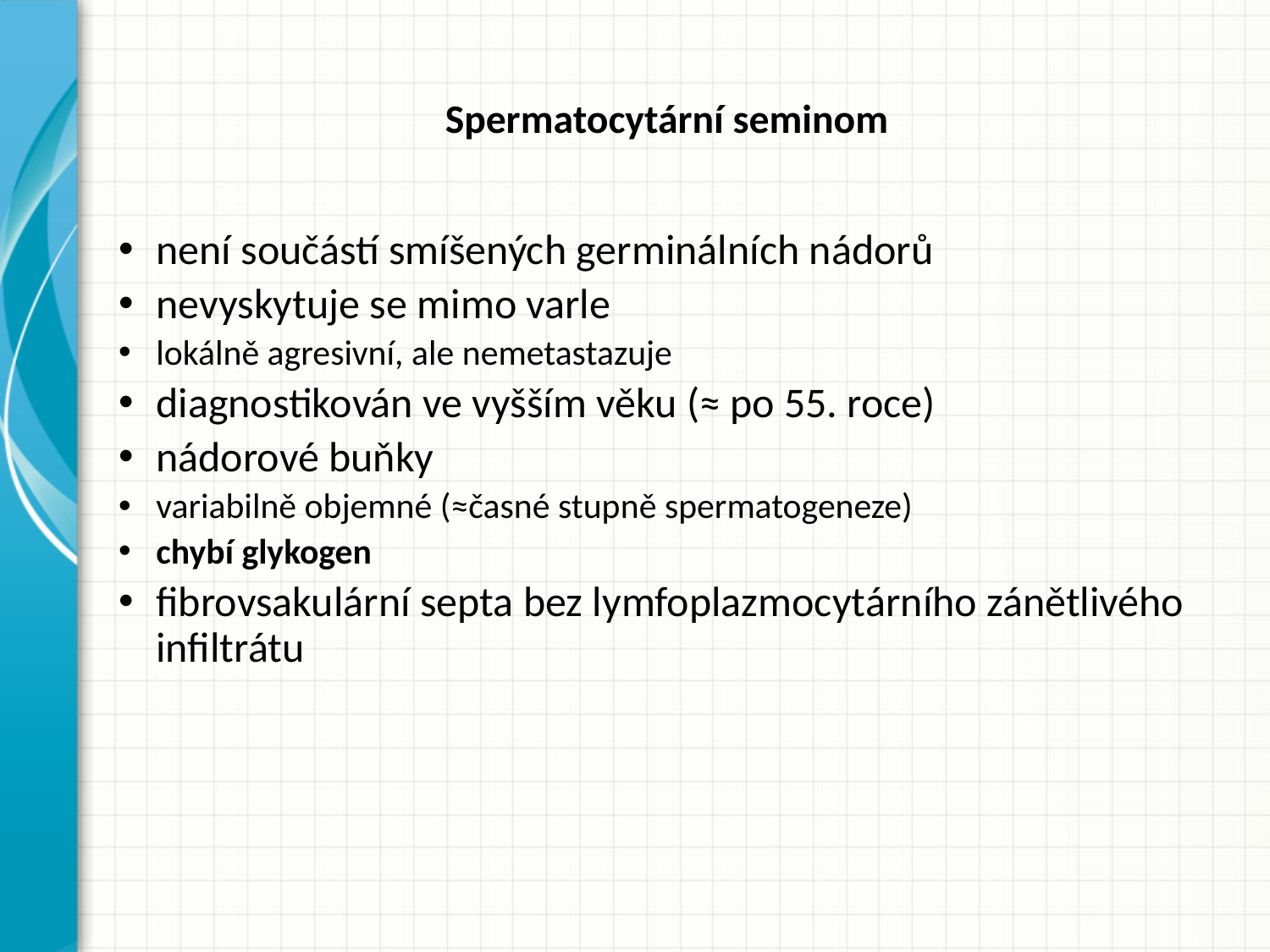

# Spermatocytární seminom
není součástí smíšených germinálních nádorů
nevyskytuje se mimo varle
lokálně agresivní, ale nemetastazuje
diagnostikován ve vyšším věku (≈ po 55. roce)
nádorové buňky
variabilně objemné (≈časné stupně spermatogeneze)
chybí glykogen
fibrovsakulární septa bez lymfoplazmocytárního zánětlivého infiltrátu